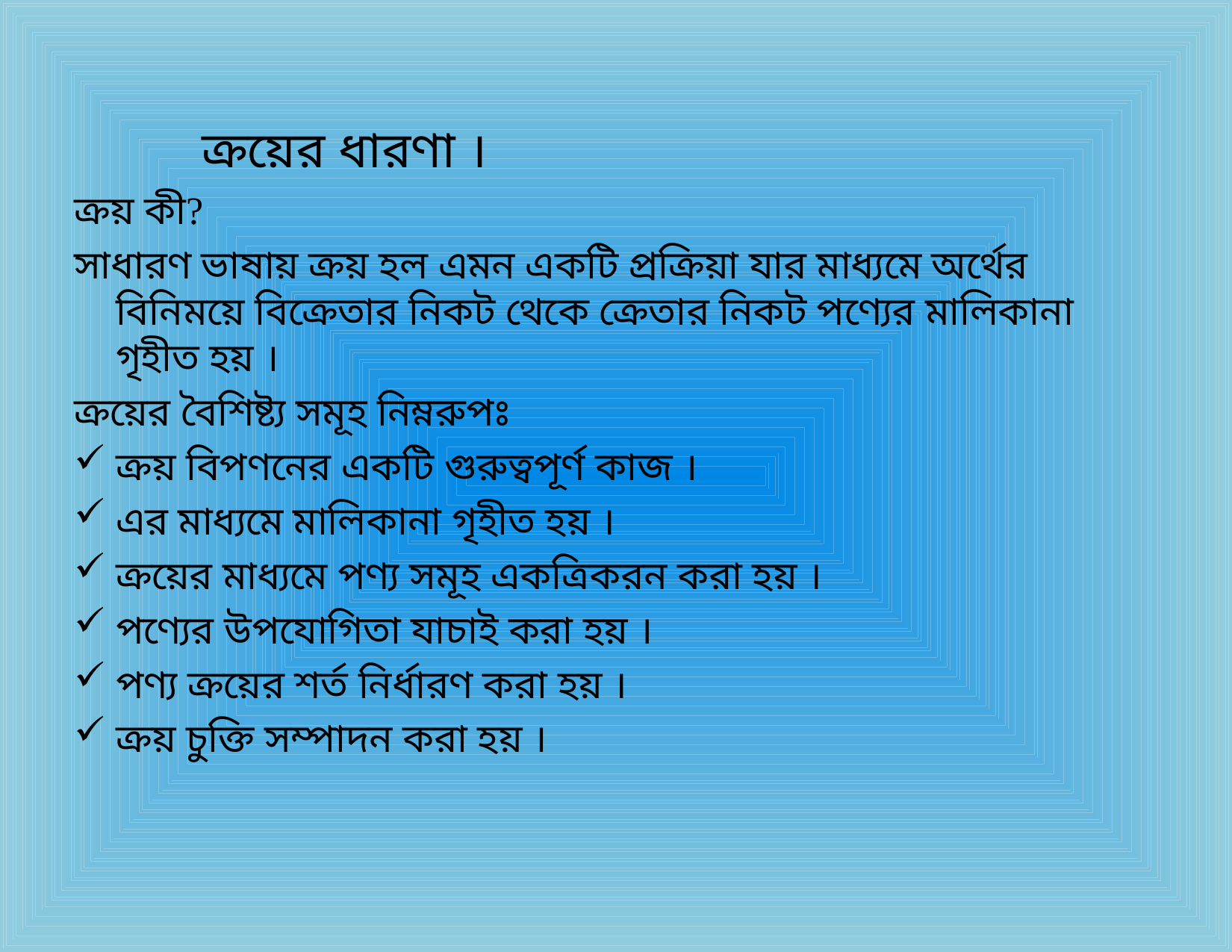

#
                  ক্রয়ের ধারণা ।
ক্রয় কী?
সাধারণ ভাষায় ক্রয় হল এমন একটি প্রক্রিয়া যার মাধ্যমে অর্থের বিনিময়ে বিক্রেতার নিকট থেকে ক্রেতার নিকট পণ্যের মালিকানা গৃহীত হয় ।
ক্রয়ের বৈশিষ্ট্য সমূহ নিম্নরুপঃ
ক্রয় বিপণনের একটি গুরুত্বপূর্ণ কাজ ।
এর মাধ্যমে মালিকানা গৃহীত হয় ।
ক্রয়ের মাধ্যমে পণ্য সমূহ একত্রিকরন করা হয় ।
পণ্যের উপযোগিতা যাচাই করা হয় ।
পণ্য ক্রয়ের শর্ত নির্ধারণ করা হয় ।
ক্রয় চুক্তি সম্পাদন করা হয় ।